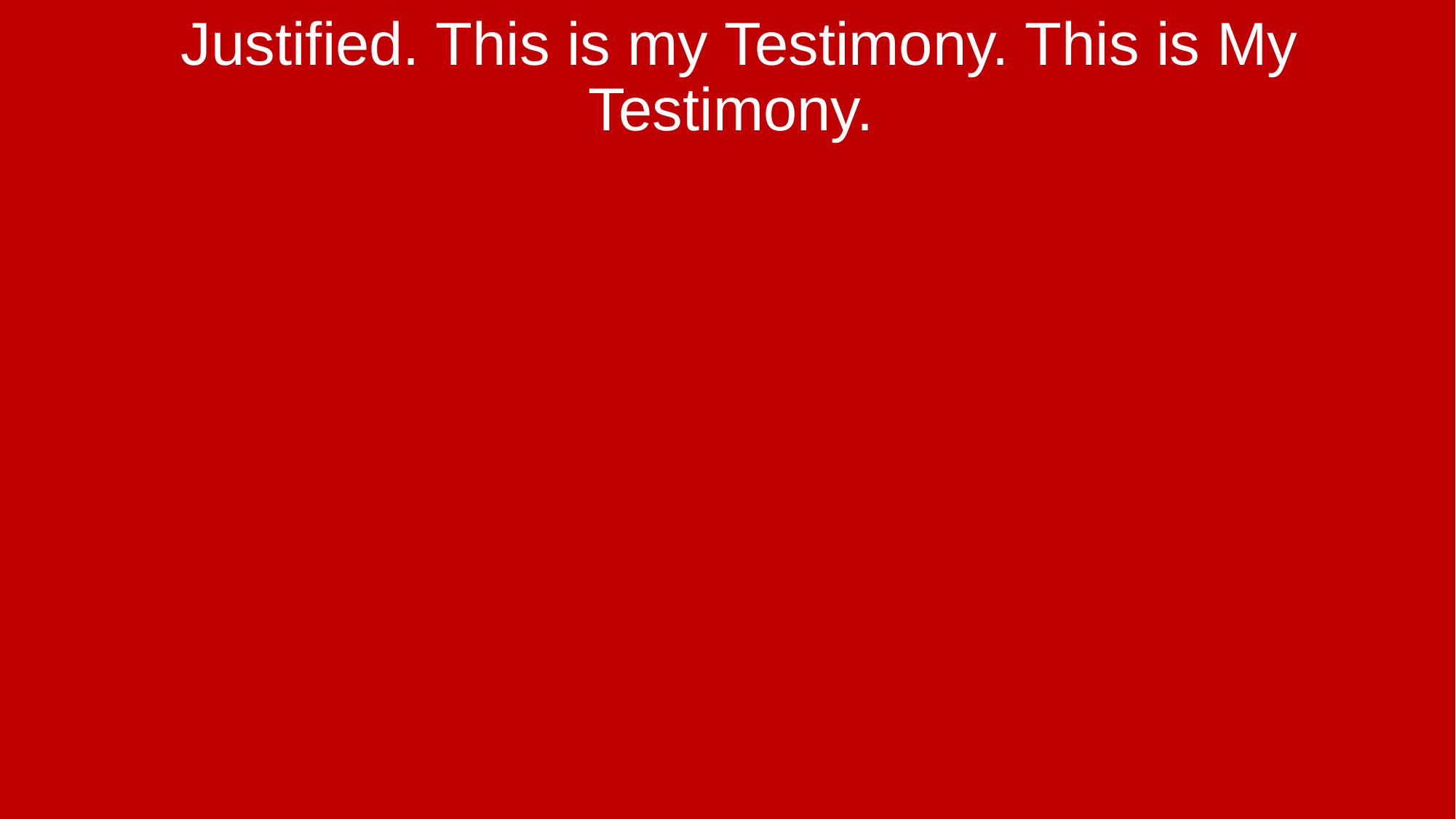

Justified. This is my Testimony. This is My Testimony.